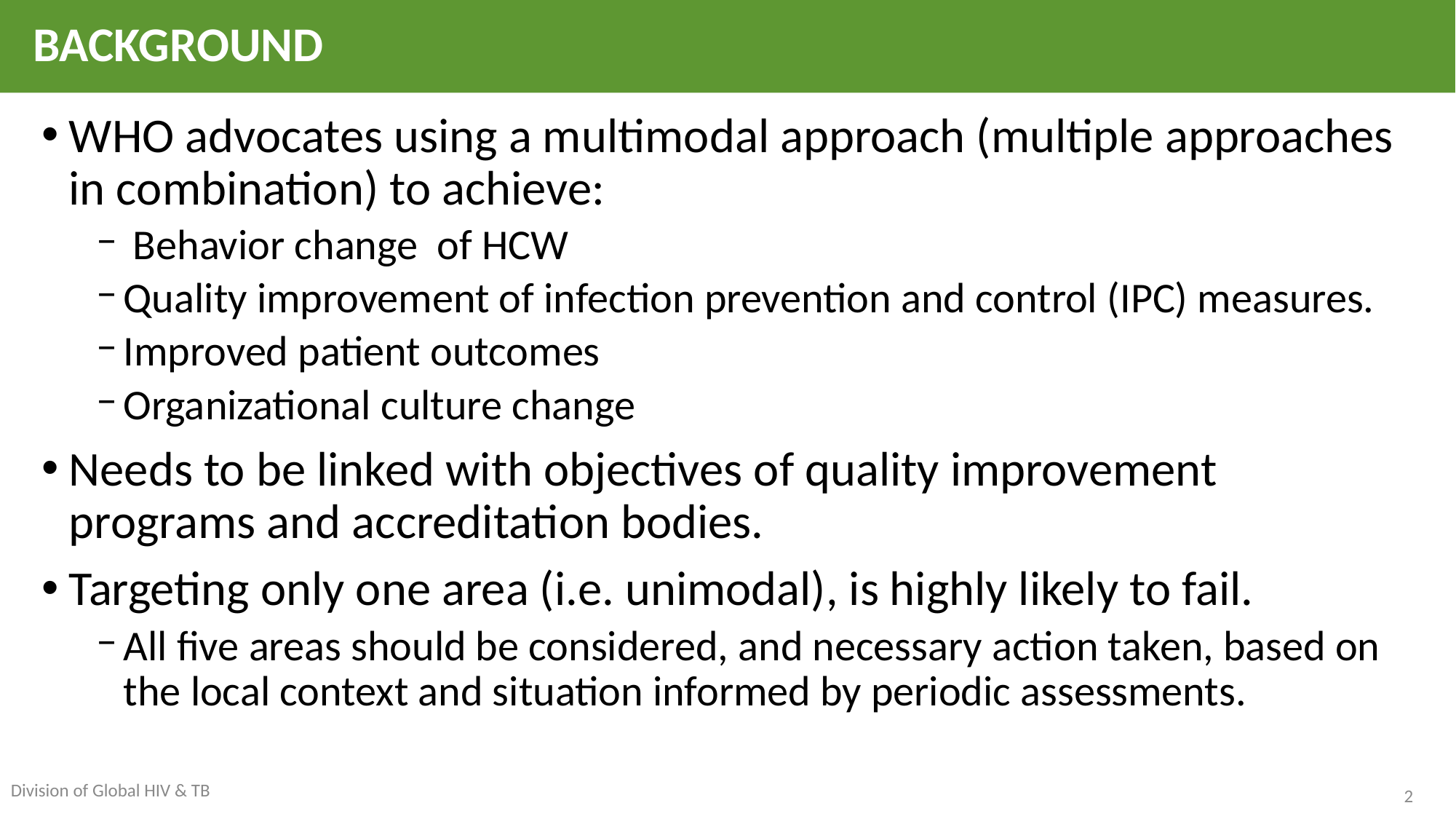

# BACKGROUND
WHO advocates using a multimodal approach (multiple approaches in combination) to achieve:
 Behavior change  of HCW
Quality improvement of infection prevention and control (IPC) measures.
Improved patient outcomes
Organizational culture change
Needs to be linked with objectives of quality improvement programs and accreditation bodies.
Targeting only one area (i.e. unimodal), is highly likely to fail.
All five areas should be considered, and necessary action taken, based on the local context and situation informed by periodic assessments.

2